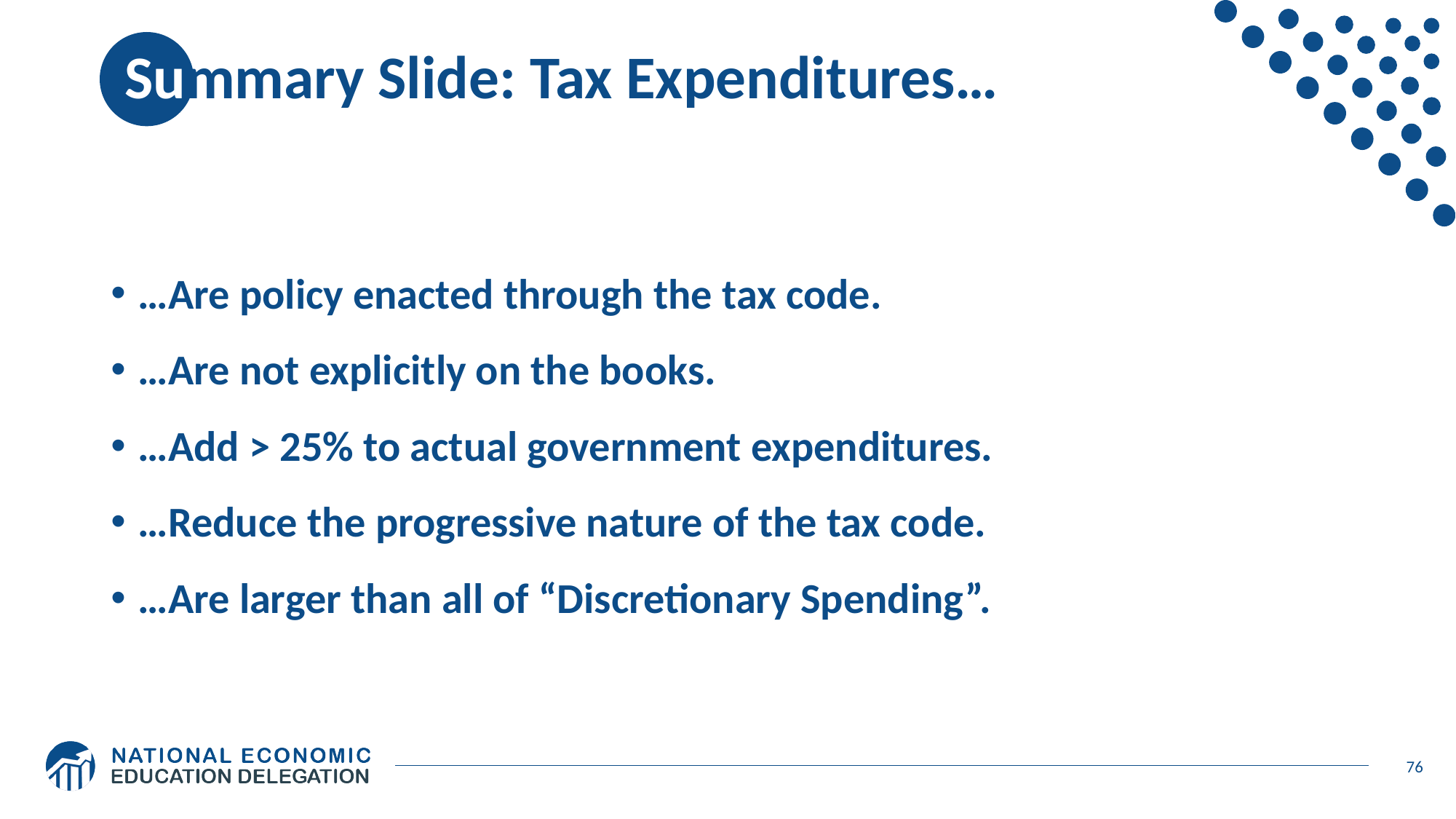

# Summary Slide: Tax Expenditures…
…Are policy enacted through the tax code.
…Are not explicitly on the books.
…Add > 25% to actual government expenditures.
…Reduce the progressive nature of the tax code.
…Are larger than all of “Discretionary Spending”.
76